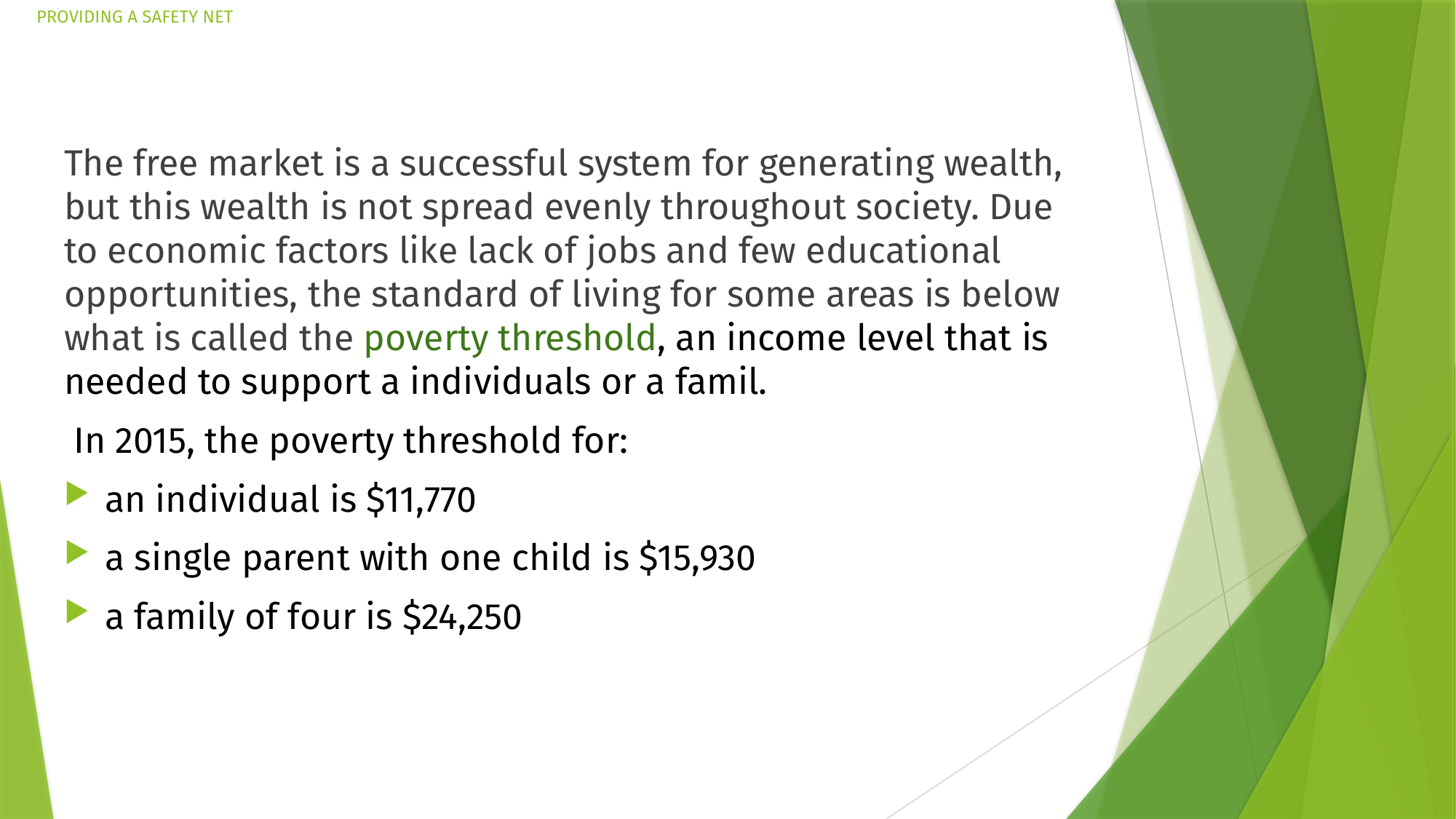

# PROVIDING A SAFETY NET

The free market is a successful system for generating wealth, but this wealth is not spread evenly throughout society. Due to economic factors like lack of jobs and few educational opportunities, the standard of living for some areas is below what is called the poverty threshold, an income level that is needed to support a individuals or a famil.
 In 2015, the poverty threshold for:
an individual is $11,770
a single parent with one child is $15,930
a family of four is $24,250